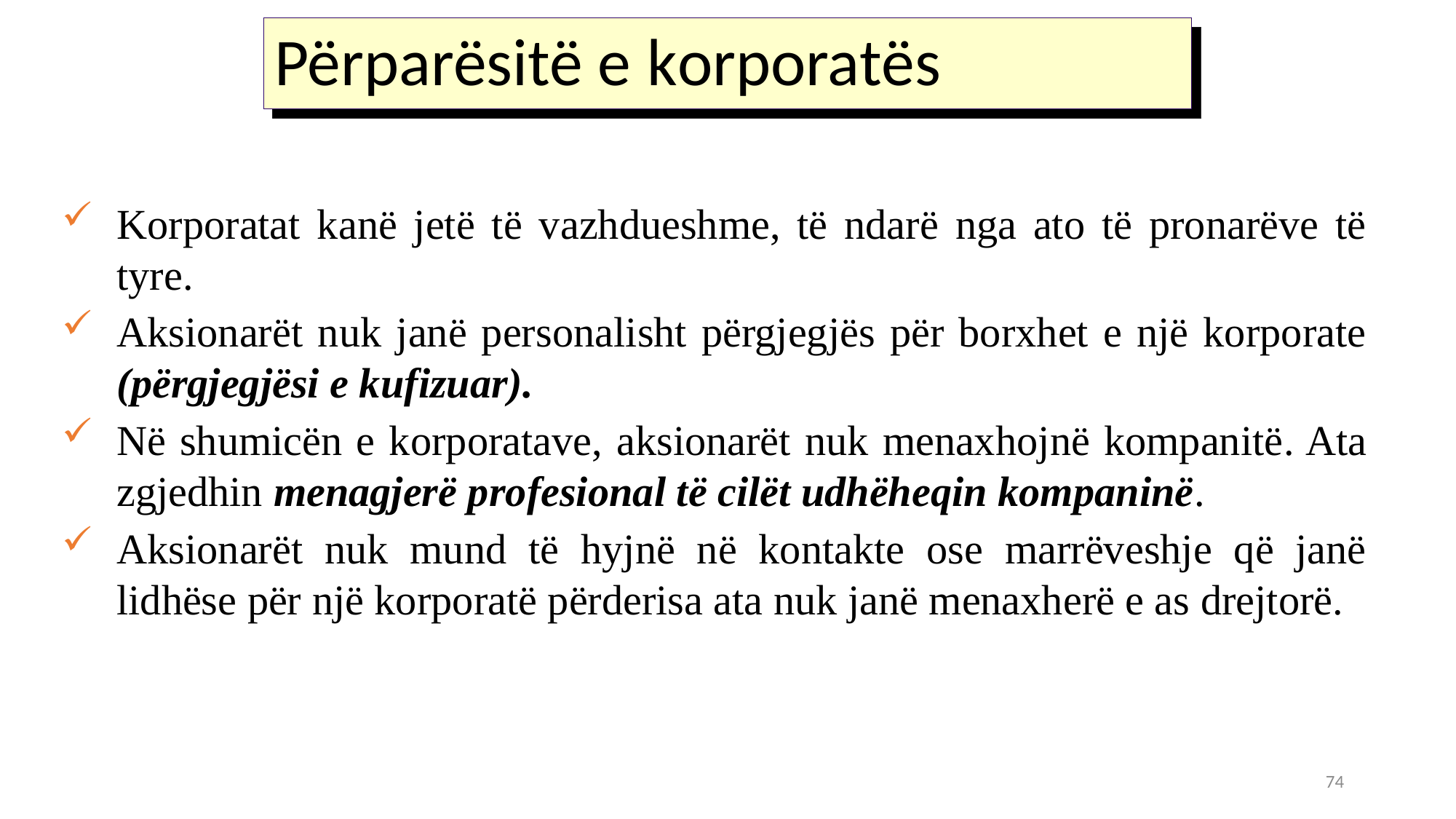

# Përparësitë e korporatës
Korporatat kanë jetë të vazhdueshme, të ndarë nga ato të pronarëve të tyre.
Aksionarët nuk janë personalisht përgjegjës për borxhet e një korporate (përgjegjësi e kufizuar).
Në shumicën e korporatave, aksionarët nuk menaxhojnë kompanitë. Ata zgjedhin menagjerë profesional të cilët udhëheqin kompaninë.
Aksionarët nuk mund të hyjnë në kontakte ose marrëveshje që janë lidhëse për një korporatë përderisa ata nuk janë menaxherë e as drejtorë.
74